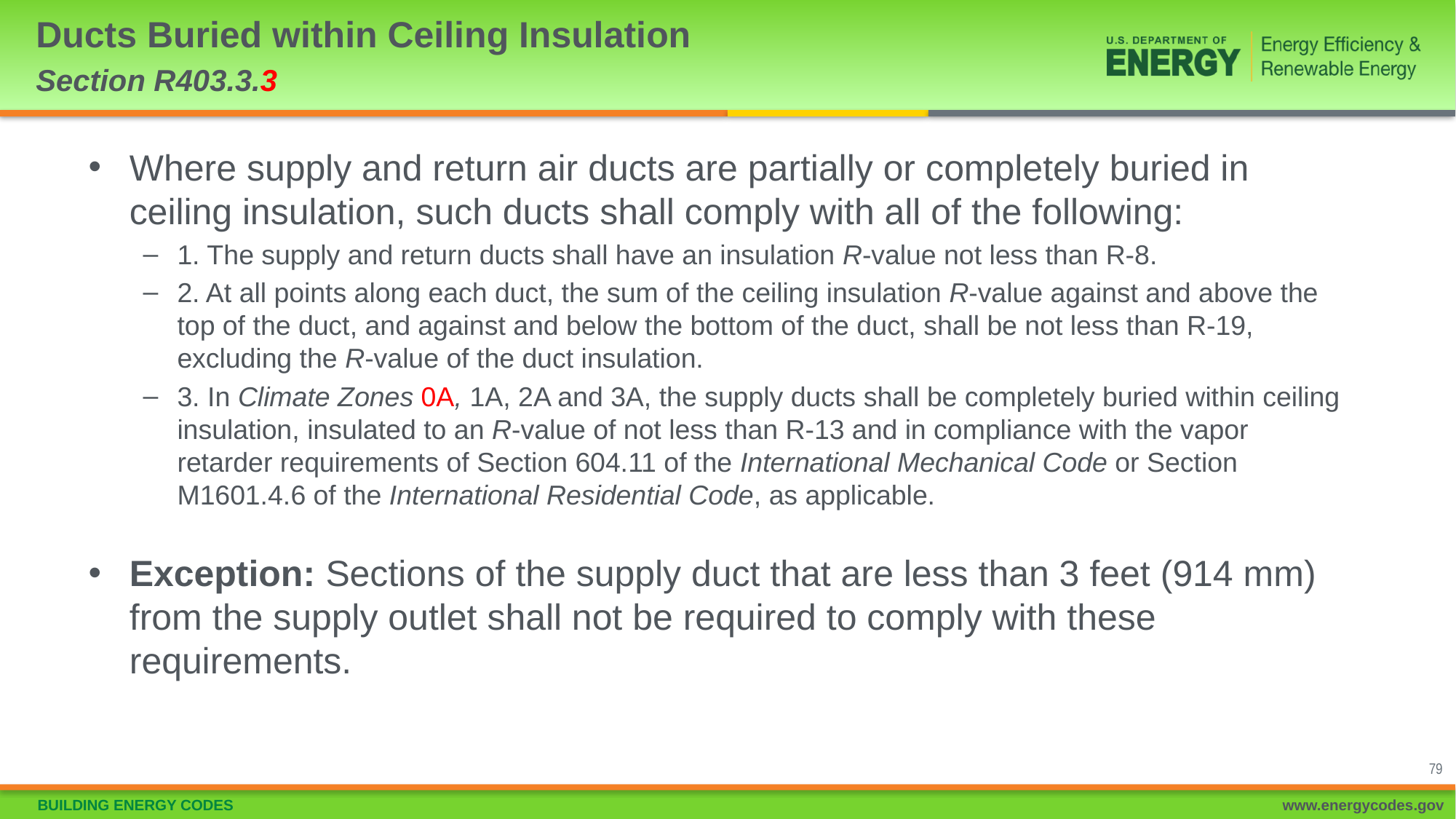

# Ducts Buried within Ceiling Insulation Section R403.3.3
Where supply and return air ducts are partially or completely buried in ceiling insulation, such ducts shall comply with all of the following:
1. The supply and return ducts shall have an insulation R-value not less than R-8.
2. At all points along each duct, the sum of the ceiling insulation R-value against and above the top of the duct, and against and below the bottom of the duct, shall be not less than R-19, excluding the R-value of the duct insulation.
3. In Climate Zones 0A, 1A, 2A and 3A, the supply ducts shall be completely buried within ceiling insulation, insulated to an R-value of not less than R-13 and in compliance with the vapor retarder requirements of Section 604.11 of the International Mechanical Code or Section M1601.4.6 of the International Residential Code, as applicable.
Exception: Sections of the supply duct that are less than 3 feet (914 mm) from the supply outlet shall not be required to comply with these requirements.